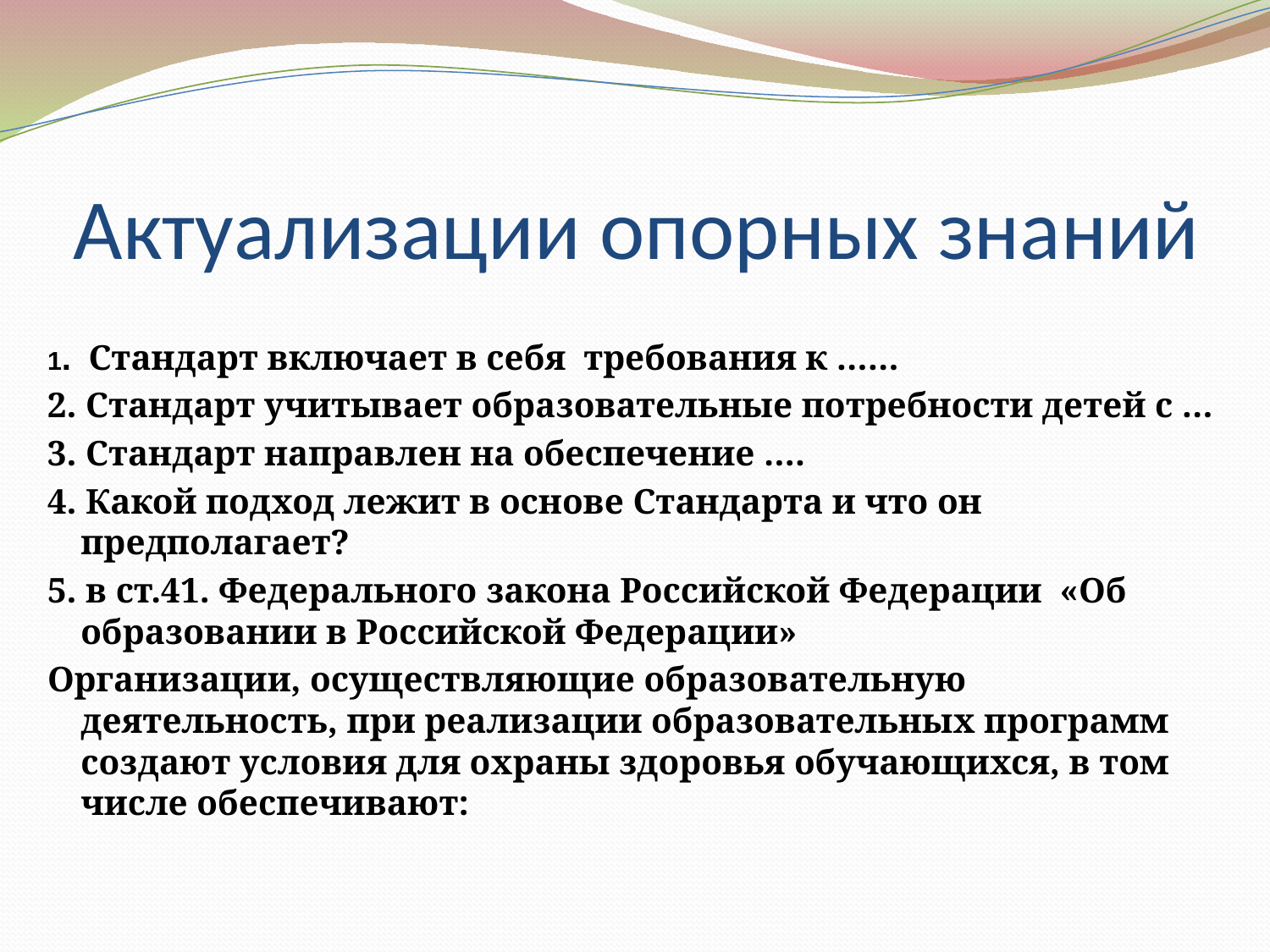

# Актуализации опорных знаний

1.  Стандарт включает в себя  требования к ……
2. Стандарт учитывает образовательные потребности детей с …
3. Стандарт направлен на обеспечение ….
4. Какой подход лежит в основе Стандарта и что он предполагает?
5. в ст.41. Федерального закона Российской Федерации  «Об образовании в Российской Федерации»
Организации, осуществляющие образовательную деятельность, при реализации образовательных программ создают условия для охраны здоровья обучающихся, в том числе обеспечивают: